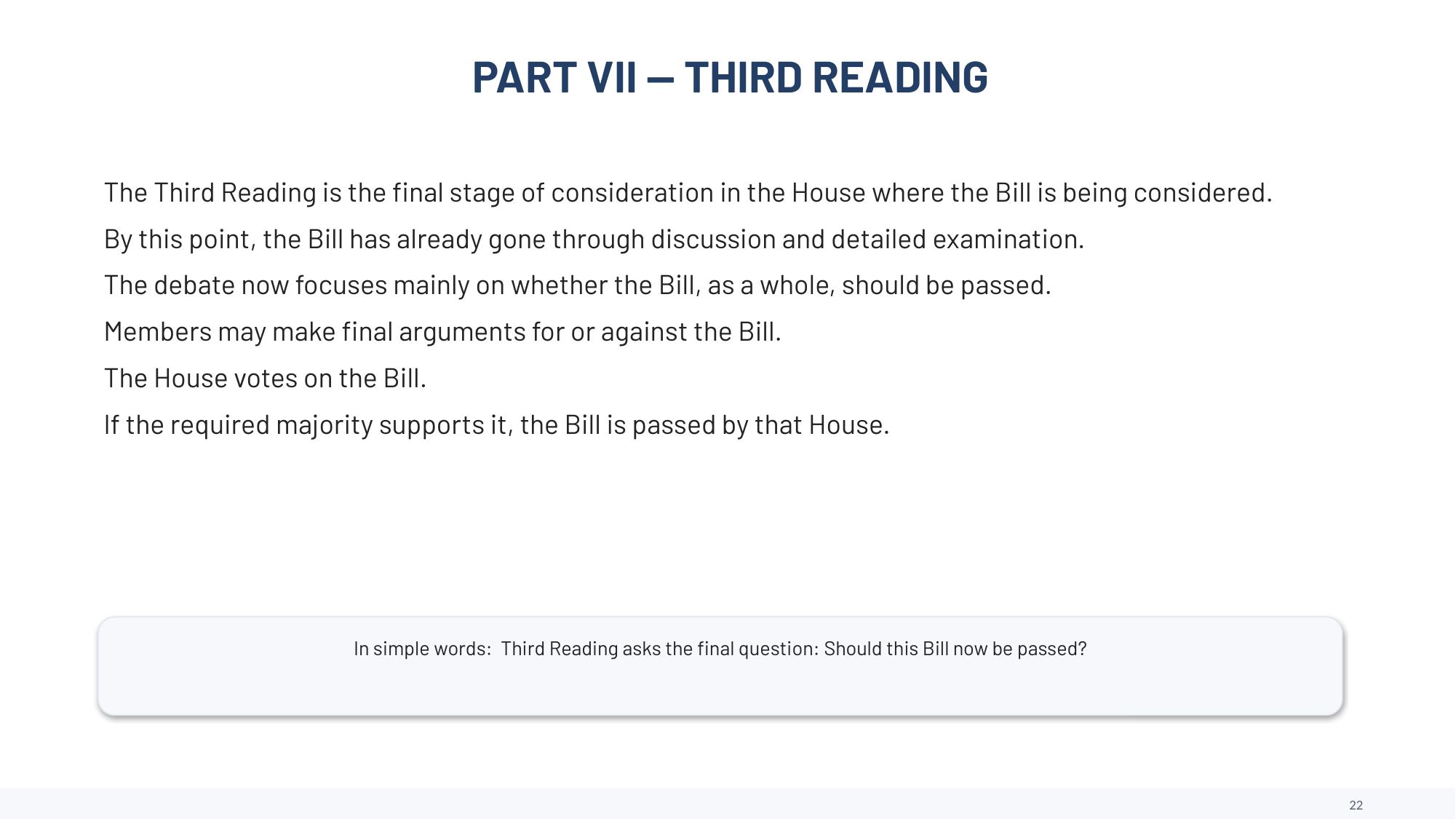

PART VII — THIRD READING
The Third Reading is the final stage of consideration in the House where the Bill is being considered.
By this point, the Bill has already gone through discussion and detailed examination.
The debate now focuses mainly on whether the Bill, as a whole, should be passed.
Members may make final arguments for or against the Bill.
The House votes on the Bill.
If the required majority supports it, the Bill is passed by that House.

In simple words:  Third Reading asks the final question: Should this Bill now be passed?

22